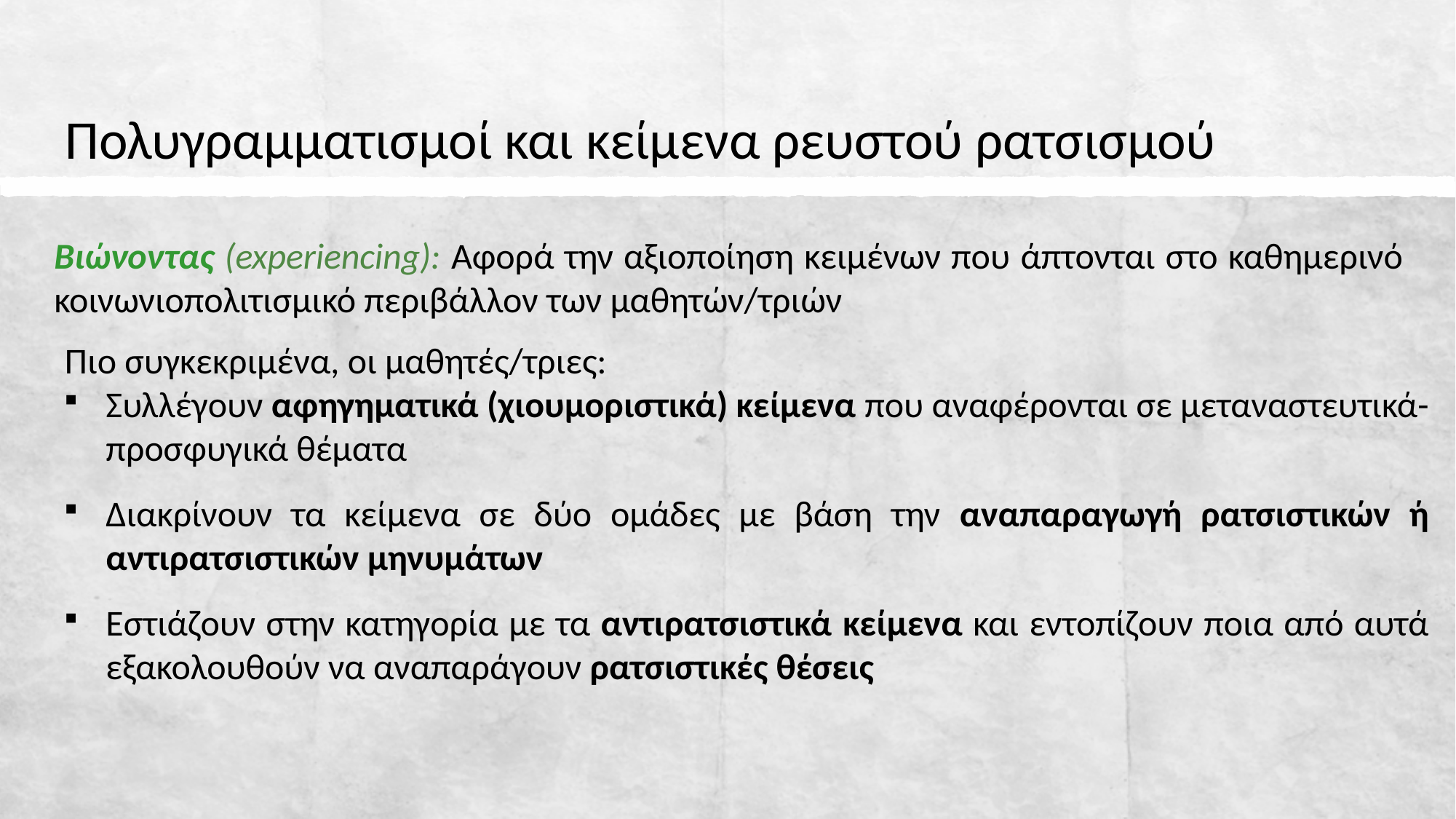

# Πολυγραμματισμοί και κείμενα ρευστού ρατσισμού
Βιώνοντας (experiencing): Αφορά την αξιοποίηση κειμένων που άπτονται στο καθημερινό κοινωνιοπολιτισμικό περιβάλλον των μαθητών/τριών

Πιο συγκεκριμένα, οι μαθητές/τριες:
Συλλέγουν αφηγηματικά (χιουμοριστικά) κείμενα που αναφέρονται σε μεταναστευτικά- προσφυγικά θέματα

Διακρίνουν τα κείμενα σε δύο ομάδες με βάση την αναπαραγωγή ρατσιστικών ή αντιρατσιστικών μηνυμάτων

Εστιάζουν στην κατηγορία με τα αντιρατσιστικά κείμενα και εντοπίζουν ποια από αυτά εξακολουθούν να αναπαράγουν ρατσιστικές θέσεις